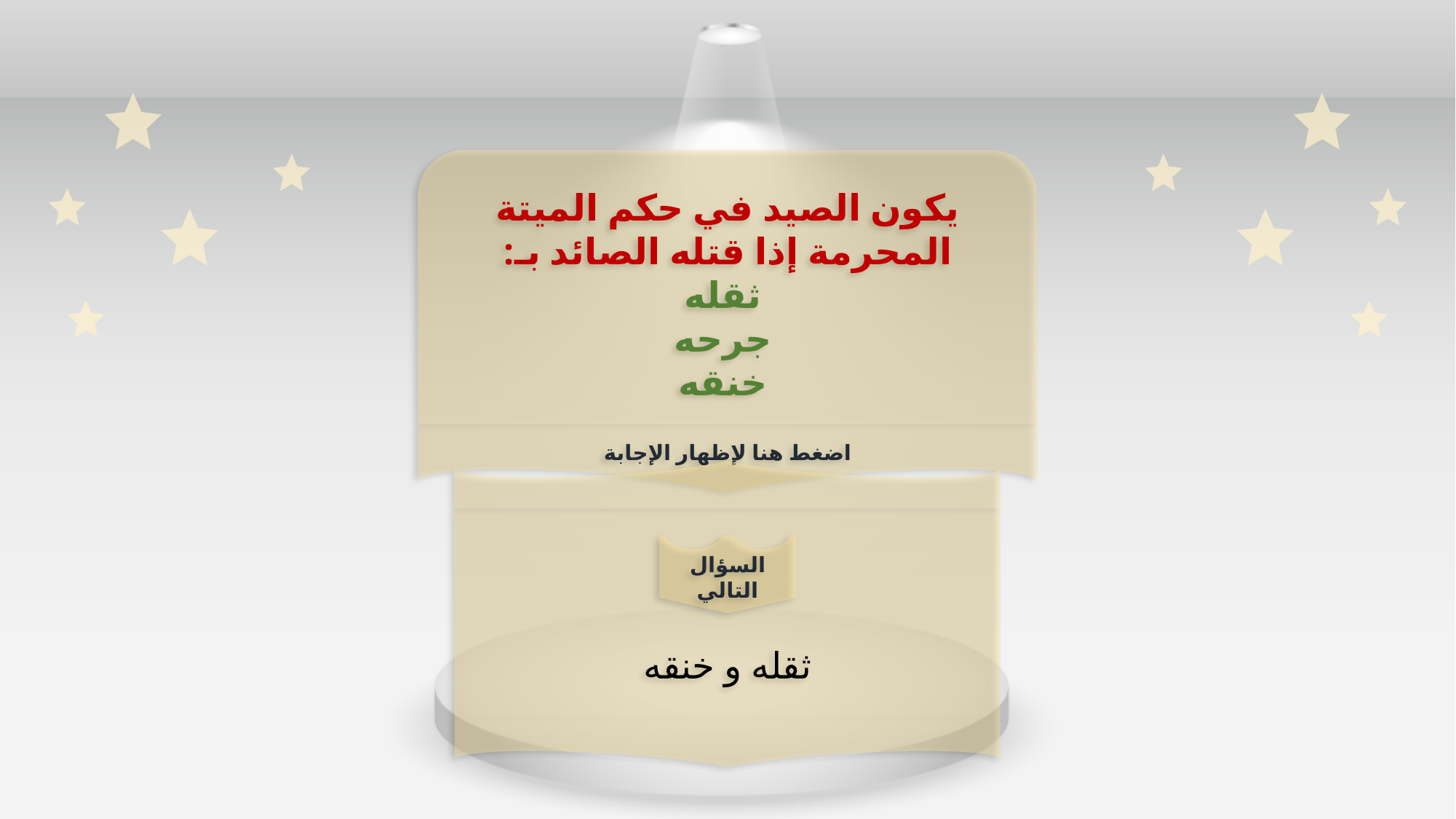

يكون الصيد في حكم الميتة المحرمة إذا قتله الصائد بـ:
   ثقله
     جرحه
 خنقه
اضغط هنا لإظهار الإجابة

ثقله و خنقه

السؤال التالي